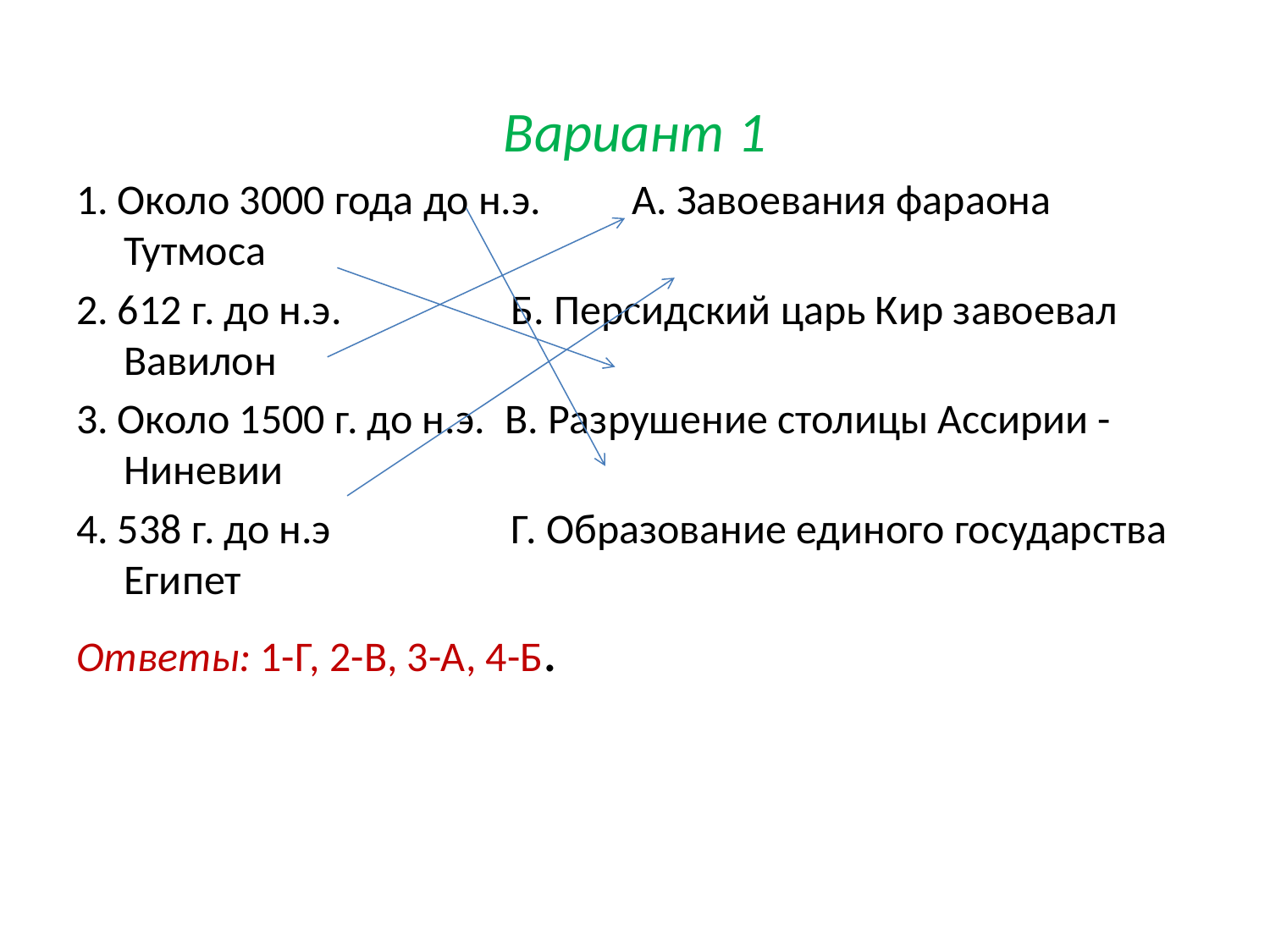

Вариант 1
1. Около 3000 года до н.э. 	А. Завоевания фараона Тутмоса
2. 612 г. до н.э.	              Б. Персидский царь Кир завоевал Вавилон
3. Около 1500 г. до н.э.	В. Разрушение столицы Ассирии - Ниневии
4. 538 г. до н.э	              Г. Образование единого государства Египет
Ответы: 1-Г, 2-В, 3-А, 4-Б.